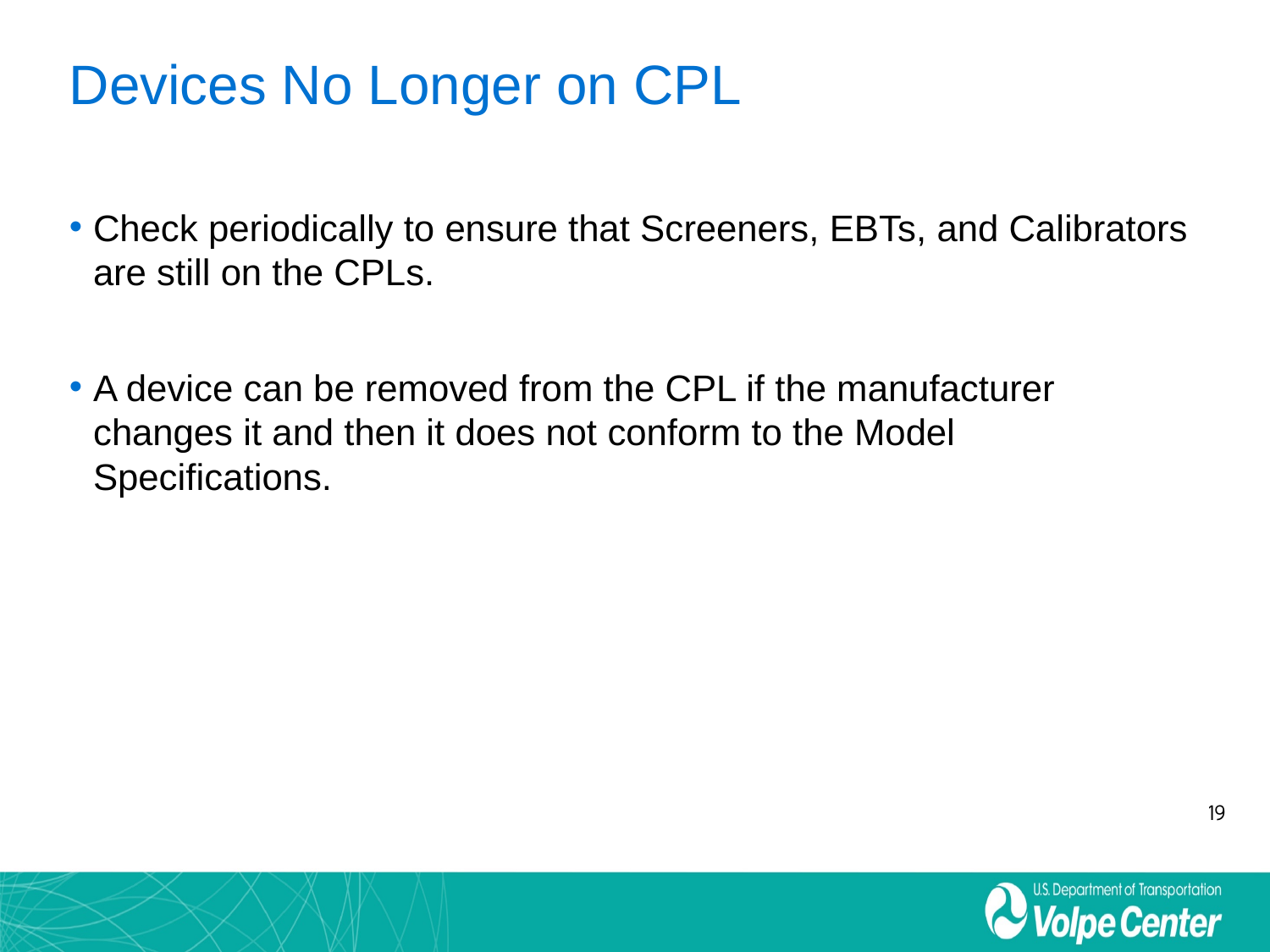

# Devices No Longer on CPL
Check periodically to ensure that Screeners, EBTs, and Calibrators are still on the CPLs.

A device can be removed from the CPL if the manufacturer changes it and then it does not conform to the Model Specifications.

19